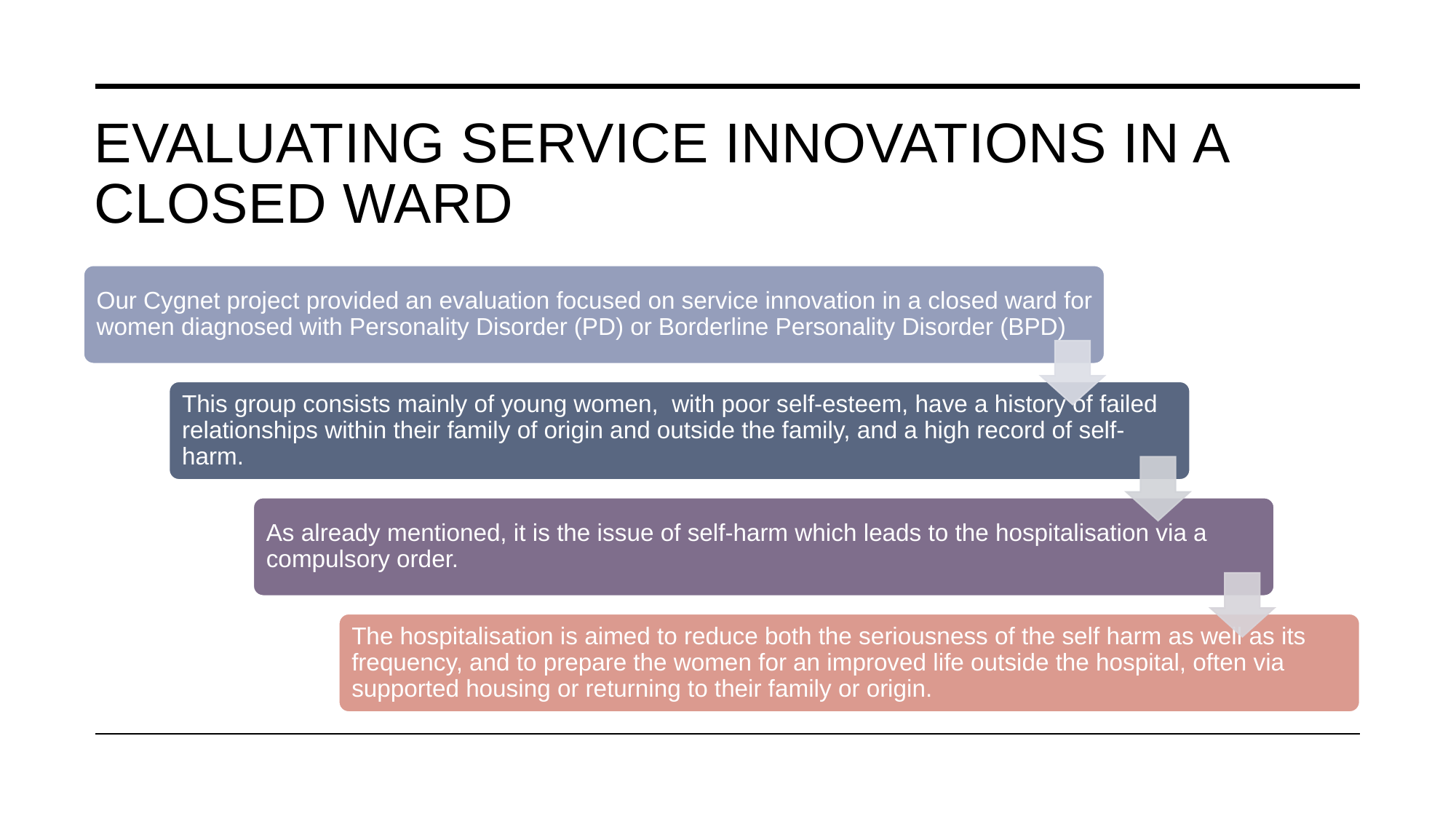

# Evaluating Service innovations in a closed ward
Our Cygnet project provided an evaluation focused on service innovation in a closed ward for women diagnosed with Personality Disorder (PD) or Borderline Personality Disorder (BPD)
This group consists mainly of young women,  with poor self-esteem, have a history of failed relationships within their family of origin and outside the family, and a high record of self-harm.
As already mentioned, it is the issue of self-harm which leads to the hospitalisation via a compulsory order.
The hospitalisation is aimed to reduce both the seriousness of the self harm as well as its frequency, and to prepare the women for an improved life outside the hospital, often via supported housing or returning to their family or origin.